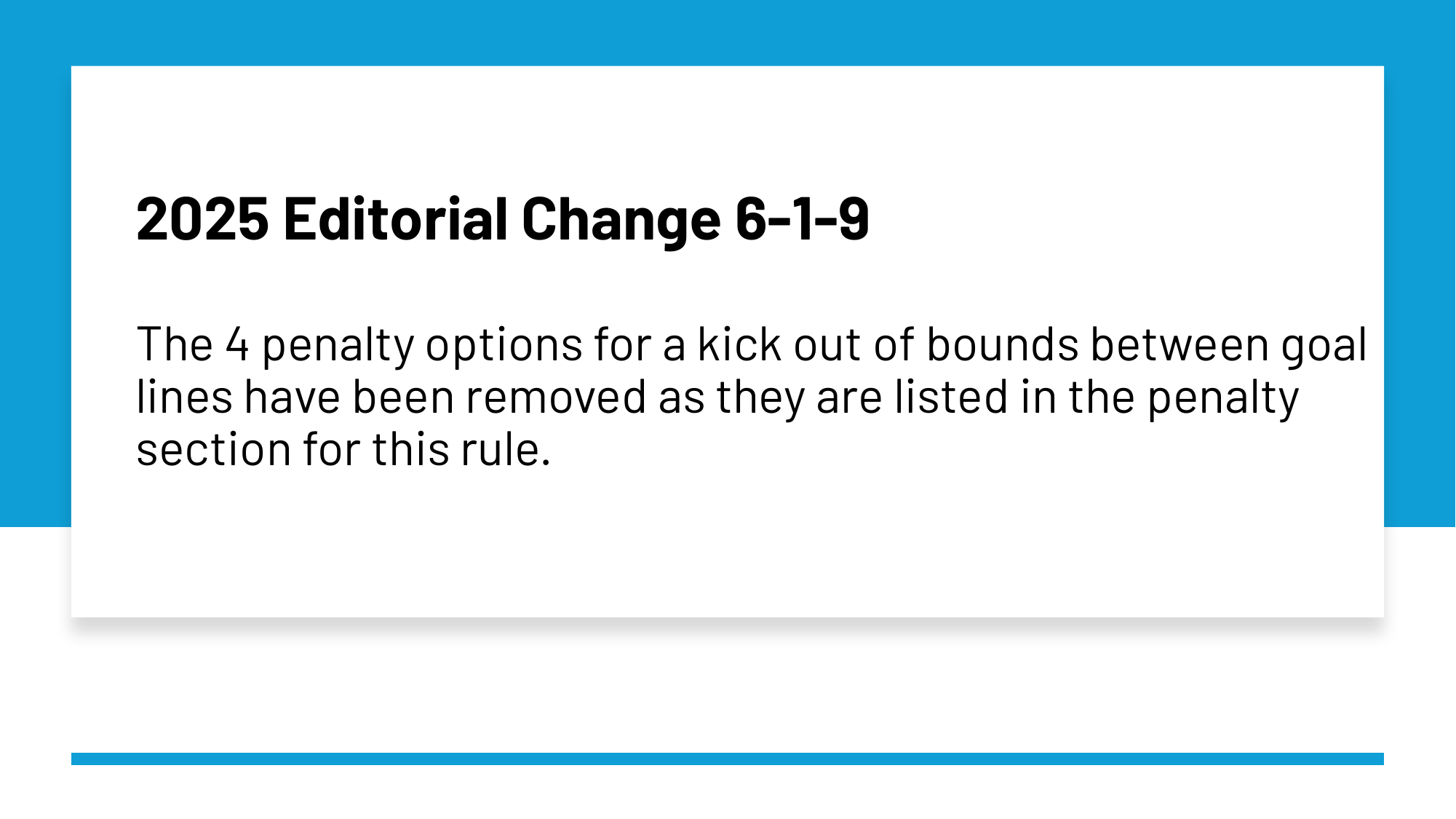

2025 Editorial Change 6-1-9
The 4 penalty options for a kick out of bounds between goal lines have been removed as they are listed in the penalty section for this rule.